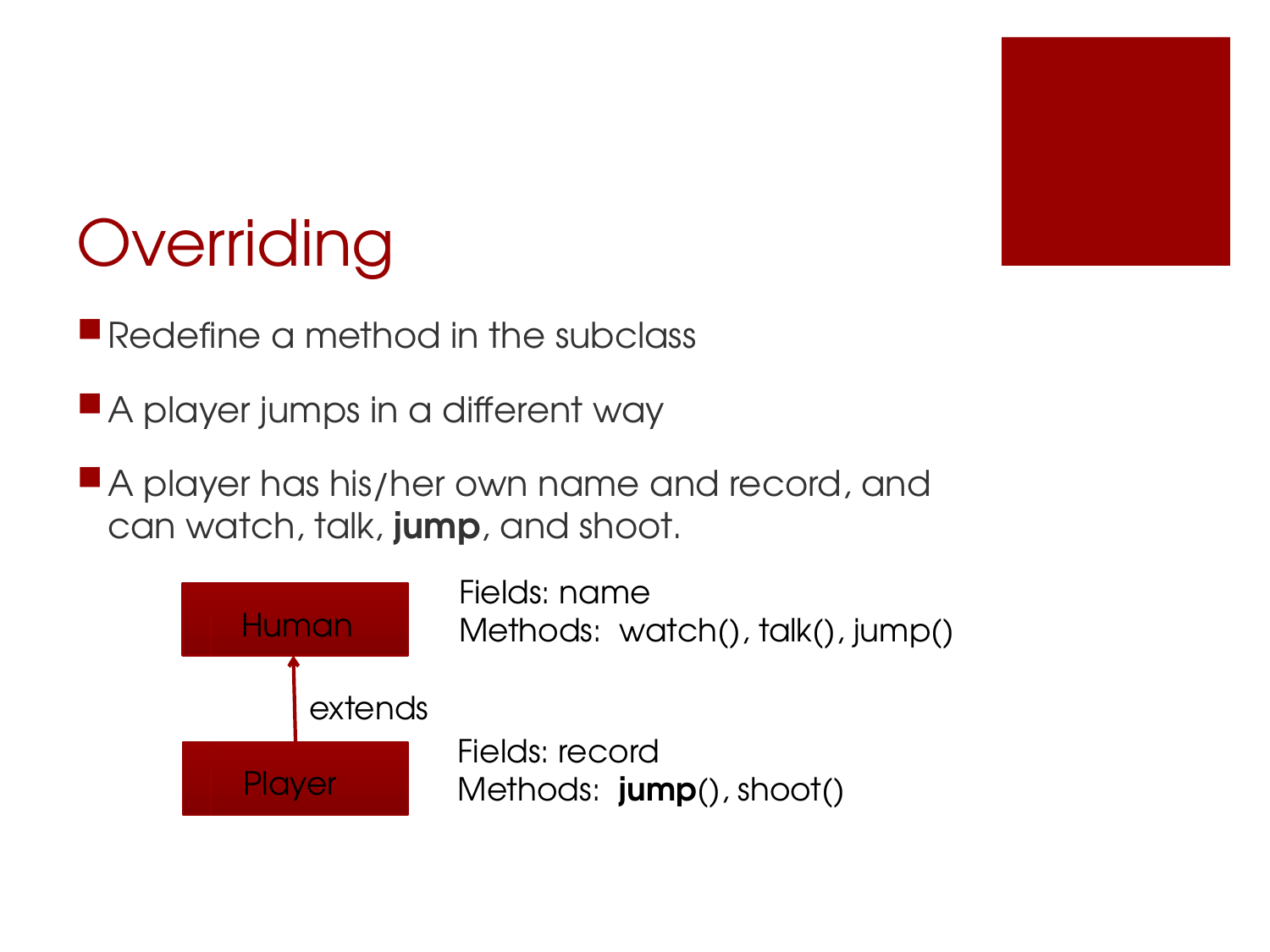

# Overriding
Redefine a method in the subclass
A player jumps in a different way
A player has his/her own name and record, and can watch, talk, jump, and shoot.
Fields: name
Methods:  watch(), talk(), jump()

Human
extends
Fields: record
Methods:  jump(), shoot()

Player